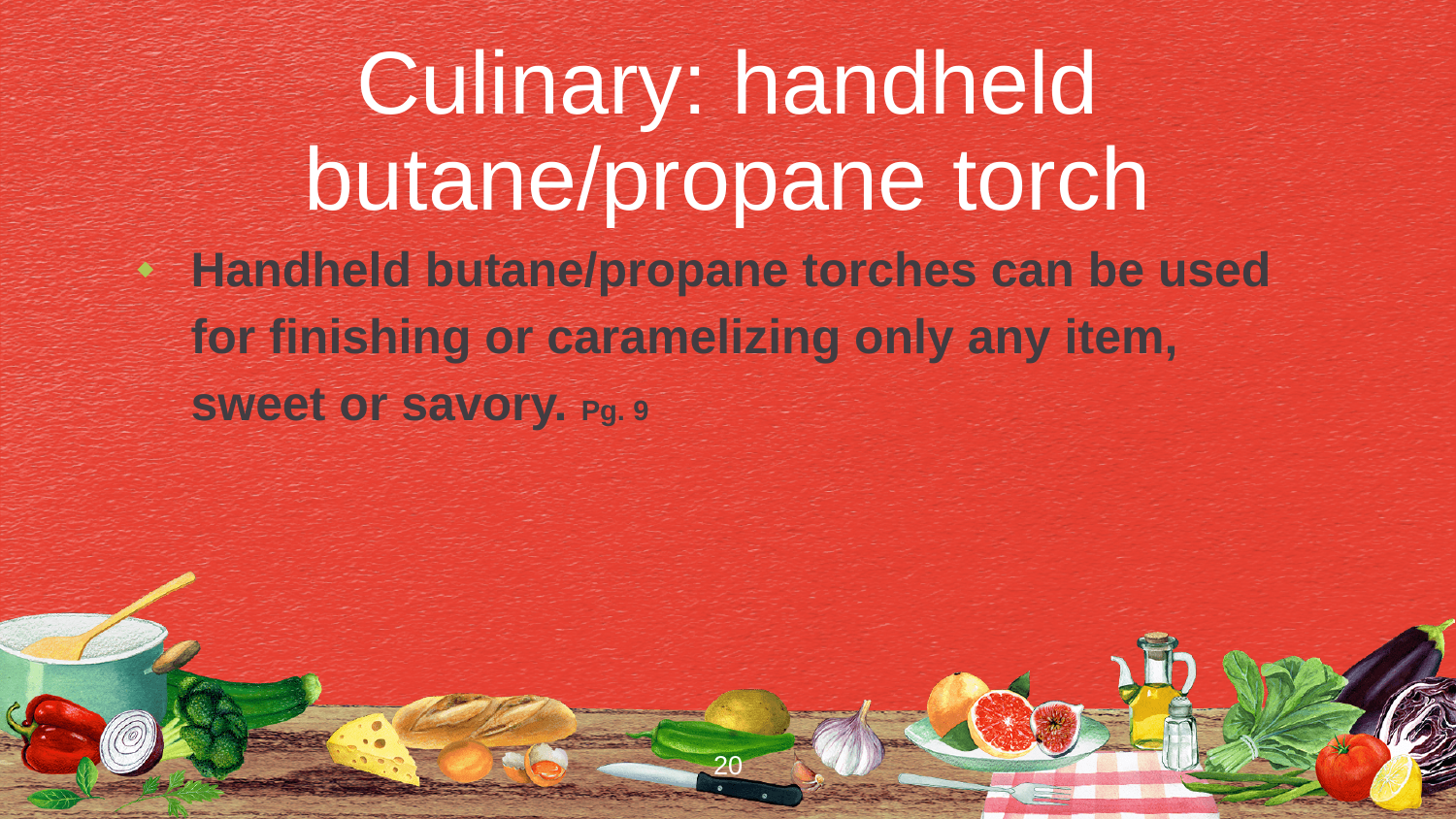

Culinary: handheld butane/propane torch
Handheld butane/propane torches can be used for finishing or caramelizing only any item, sweet or savory. Pg. 9

20